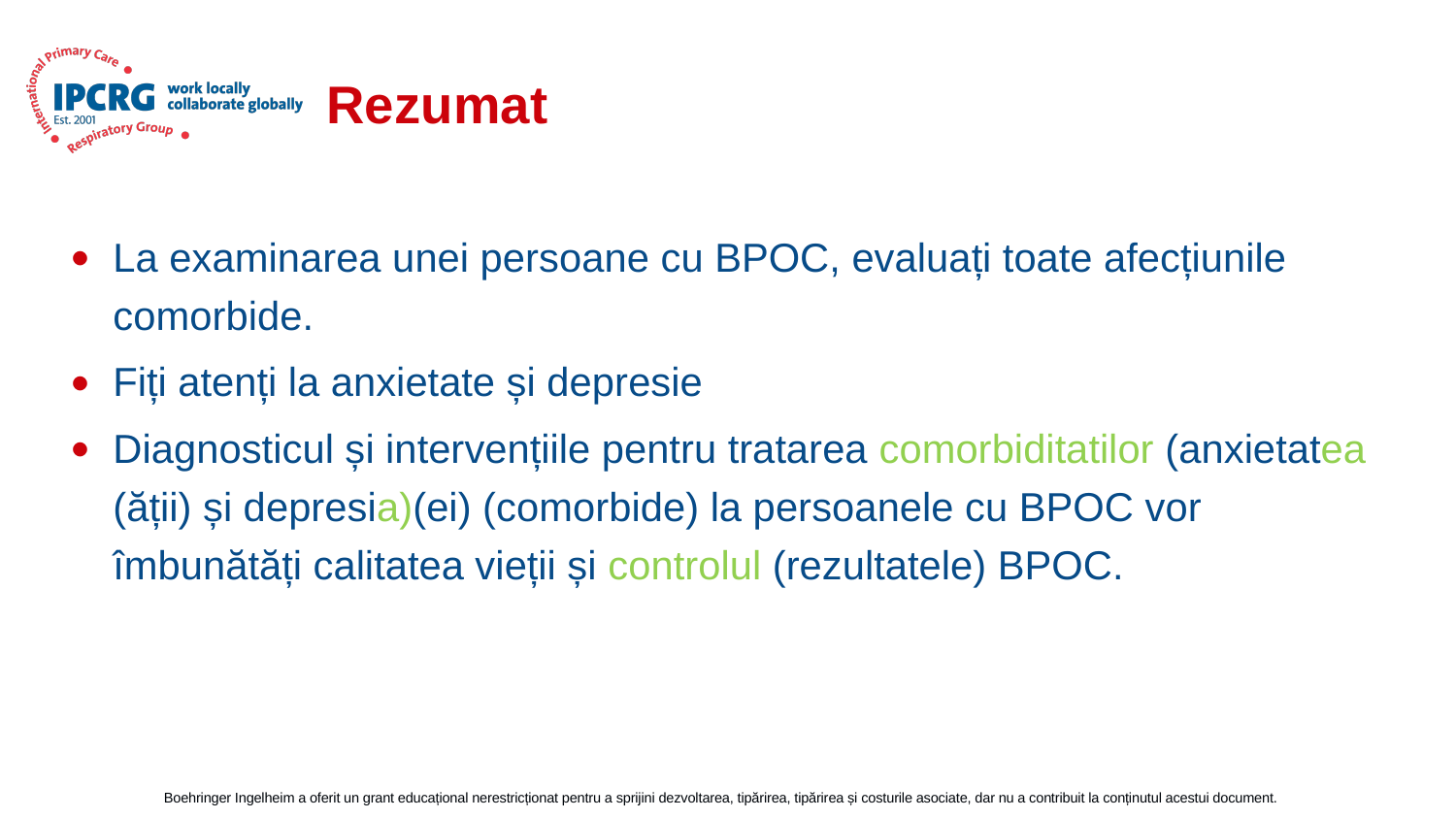

# Rezumat
La examinarea unei persoane cu BPOC, evaluați toate afecțiunile comorbide.
Fiți atenți la anxietate și depresie
Diagnosticul și intervențiile pentru tratarea comorbiditatilor (anxietatea (ății) și depresia)(ei) (comorbide) la persoanele cu BPOC vor îmbunătăți calitatea vieții și controlul (rezultatele) BPOC.